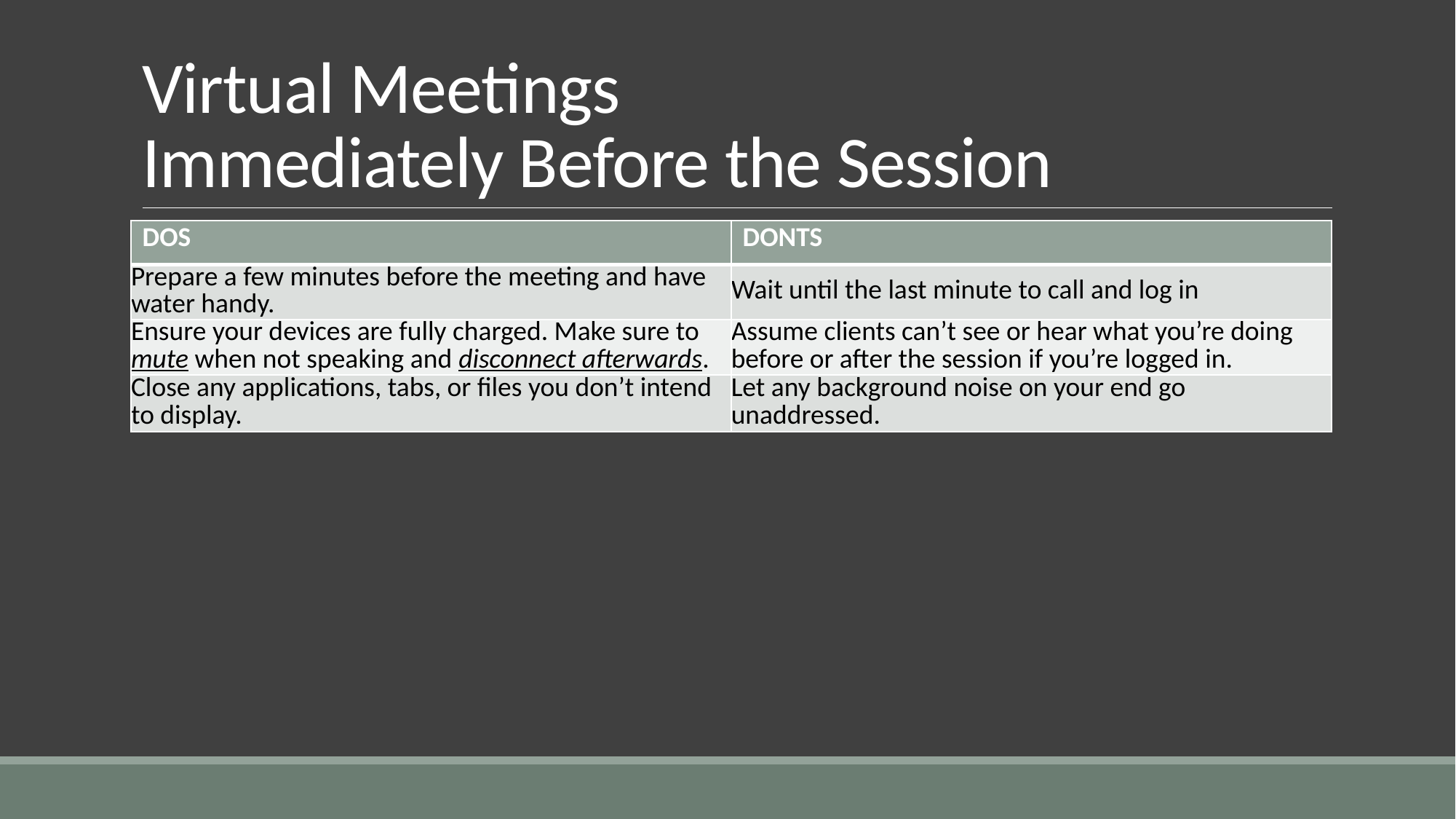

# Virtual Meetings Immediately Before the Session
| DOS | DONTS |
| --- | --- |
| Prepare a few minutes before the meeting and have water handy. | Wait until the last minute to call and log in |
| Ensure your devices are fully charged. Make sure to mute when not speaking and disconnect afterwards. | Assume clients can’t see or hear what you’re doing before or after the session if you’re logged in. |
| Close any applications, tabs, or files you don’t intend to display. | Let any background noise on your end go unaddressed. |